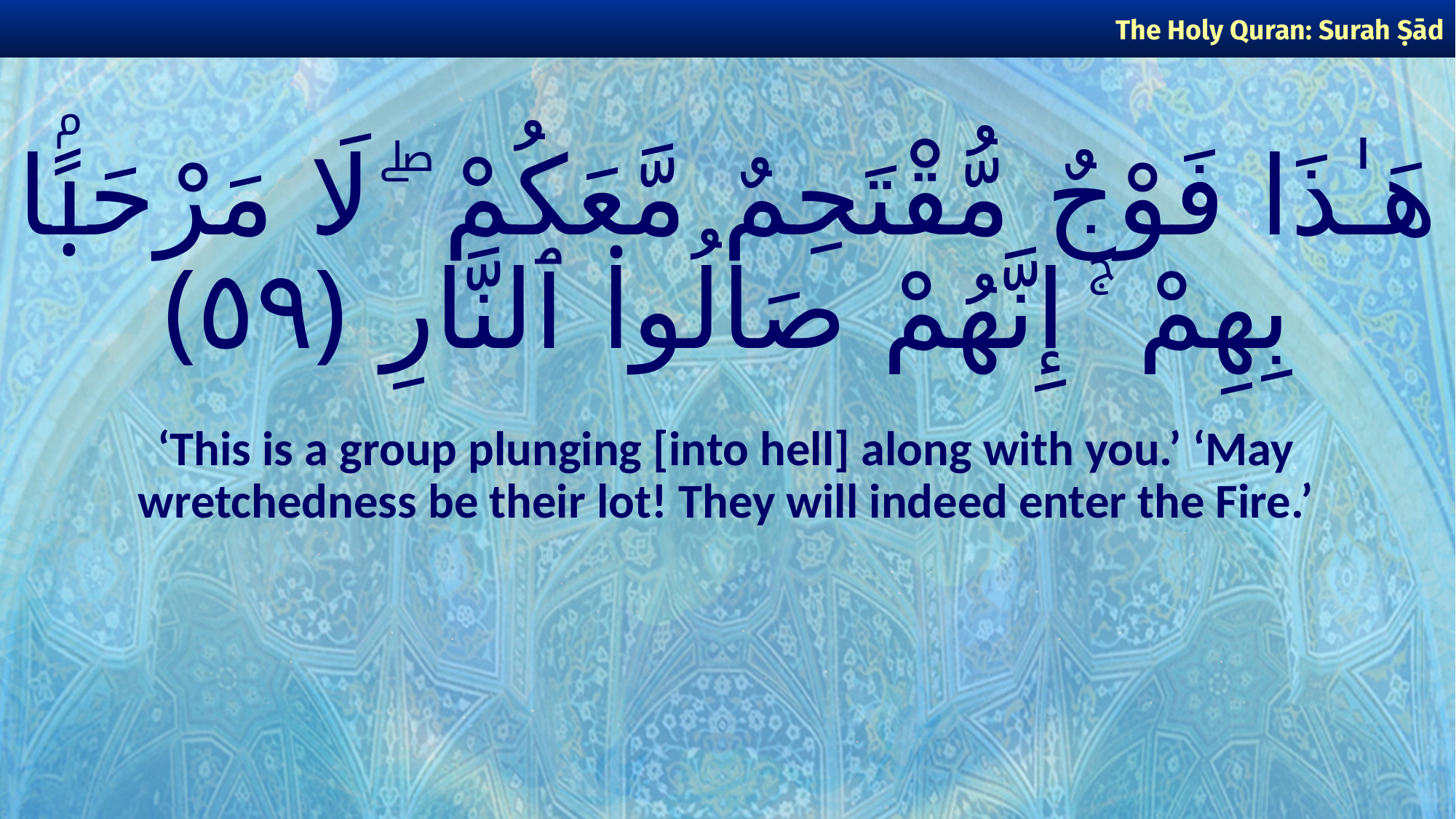

The Holy Quran: Surah Ṣād
# هَـٰذَا فَوْجٌ مُّقْتَحِمٌ مَّعَكُمْ ۖ لَا مَرْحَبًۢا بِهِمْ ۚ إِنَّهُمْ صَالُوا۟ ٱلنَّارِ ﴿٥٩﴾
‘This is a group plunging [into hell] along with you.’ ‘May wretchedness be their lot! They will indeed enter the Fire.’